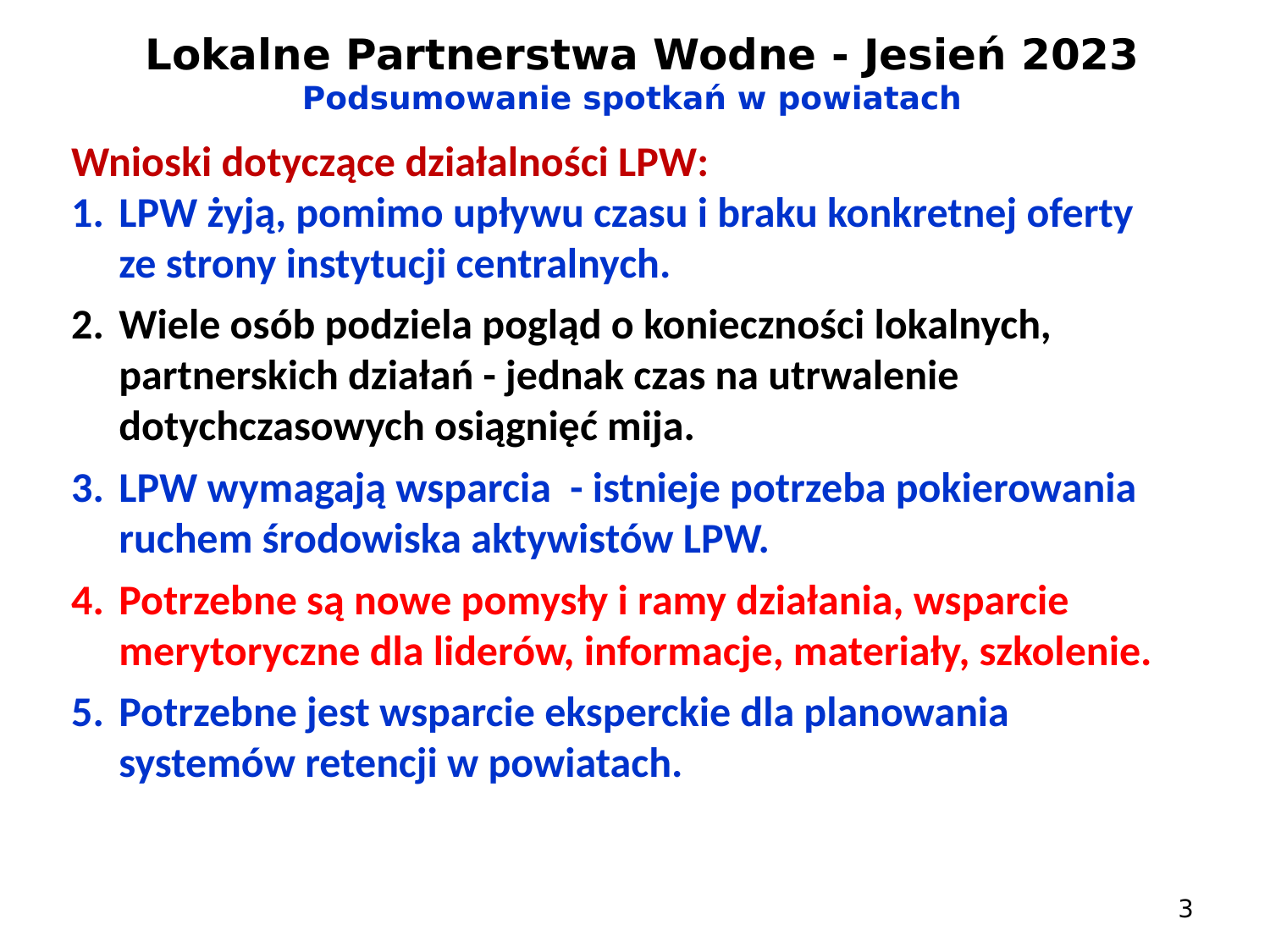

Lokalne Partnerstwa Wodne - Jesień 2023
Podsumowanie spotkań w powiatach

Wnioski dotyczące działalności LPW:
LPW żyją, pomimo upływu czasu i braku konkretnej oferty ze strony instytucji centralnych.
Wiele osób podziela pogląd o konieczności lokalnych, partnerskich działań - jednak czas na utrwalenie dotychczasowych osiągnięć mija.
LPW wymagają wsparcia  - istnieje potrzeba pokierowania ruchem środowiska aktywistów LPW.
Potrzebne są nowe pomysły i ramy działania, wsparcie merytoryczne dla liderów, informacje, materiały, szkolenie.
Potrzebne jest wsparcie eksperckie dla planowania systemów retencji w powiatach.
3